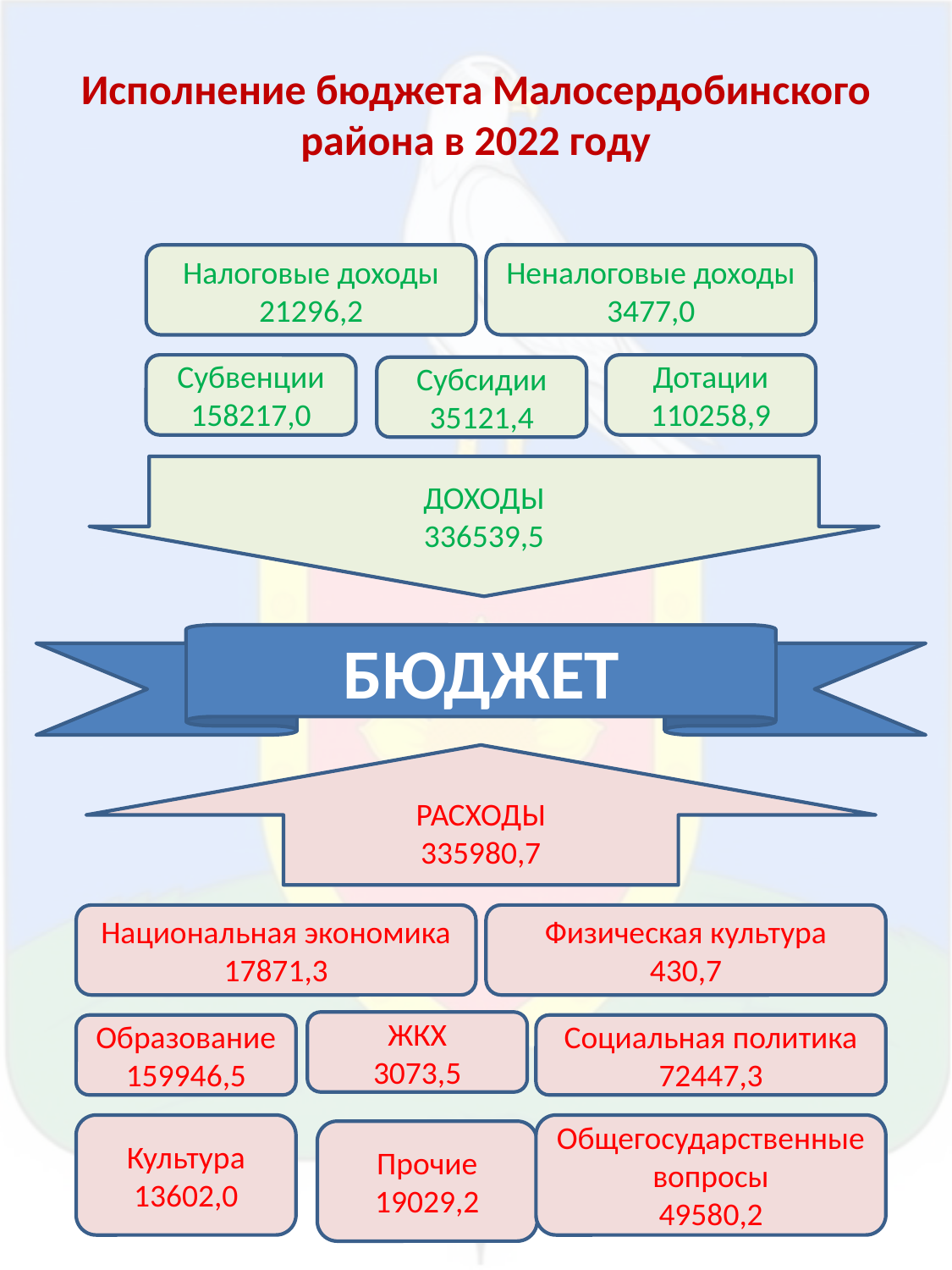

# Исполнение бюджета Малосердобинского района в 2022 году
Налоговые доходы
21296,2
Неналоговые доходы
3477,0
Субвенции
158217,0
Дотации
110258,9
Субсидии
35121,4

ДОХОДЫ
336539,5
БЮДЖЕТ
РАСХОДЫ
335980,7
Национальная экономика
17871,3
Физическая культура
430,7
ЖКХ
3073,5
Образование
159946,5
Социальная политика
72447,3
Культура
13602,0
Общегосударственные вопросы
49580,2
Прочие
19029,2